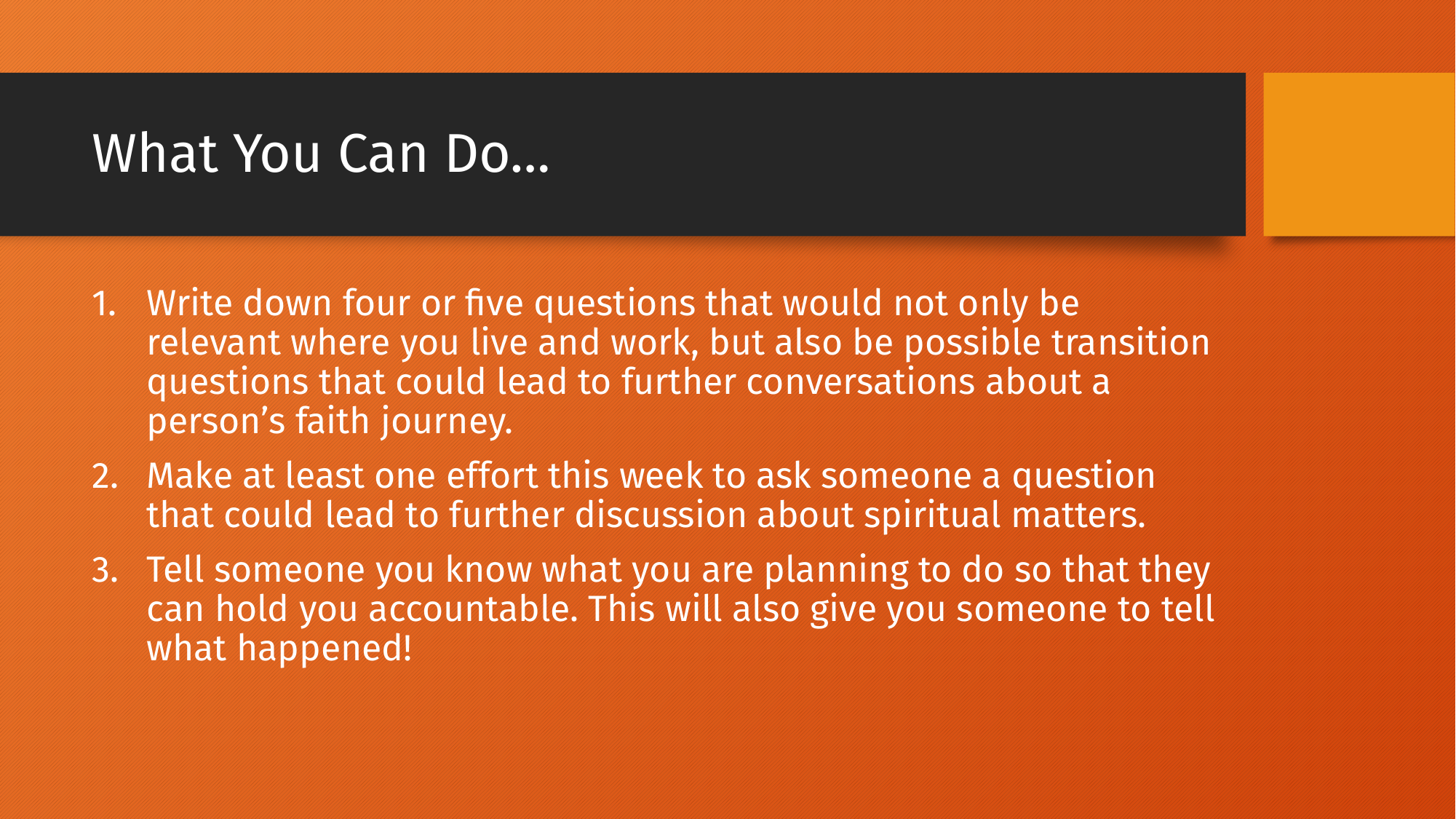

# What You Can Do…
Write down four or five questions that would not only be relevant where you live and work, but also be possible transition questions that could lead to further conversations about a person’s faith journey.
Make at least one effort this week to ask someone a question that could lead to further discussion about spiritual matters.
Tell someone you know what you are planning to do so that they can hold you accountable. This will also give you someone to tell what happened!